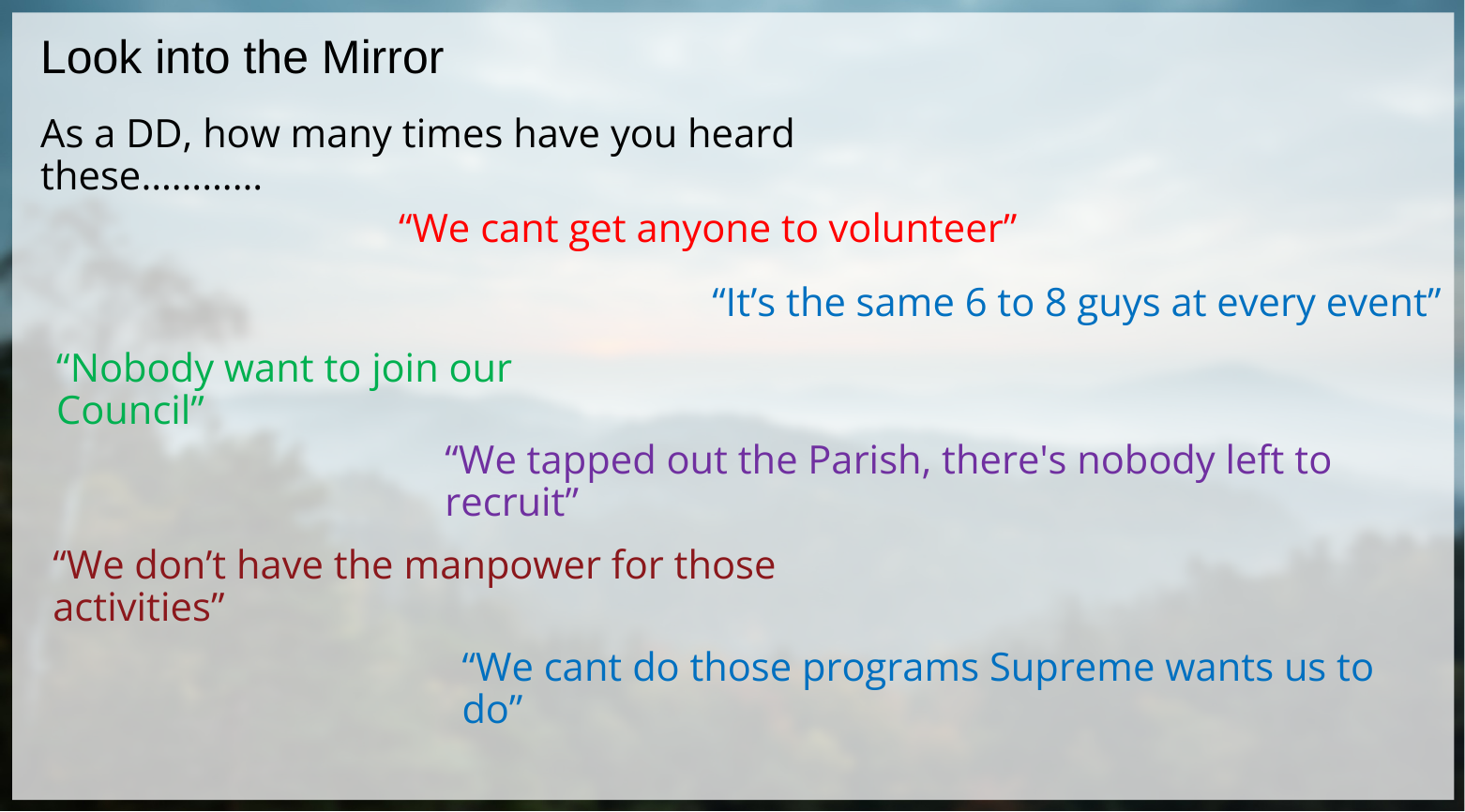

# Look into the Mirror
As a DD, how many times have you heard these…………
“We cant get anyone to volunteer”
“It’s the same 6 to 8 guys at every event”
“Nobody want to join our Council”
“We tapped out the Parish, there's nobody left to recruit”
“We don’t have the manpower for those activities”
“We cant do those programs Supreme wants us to do”